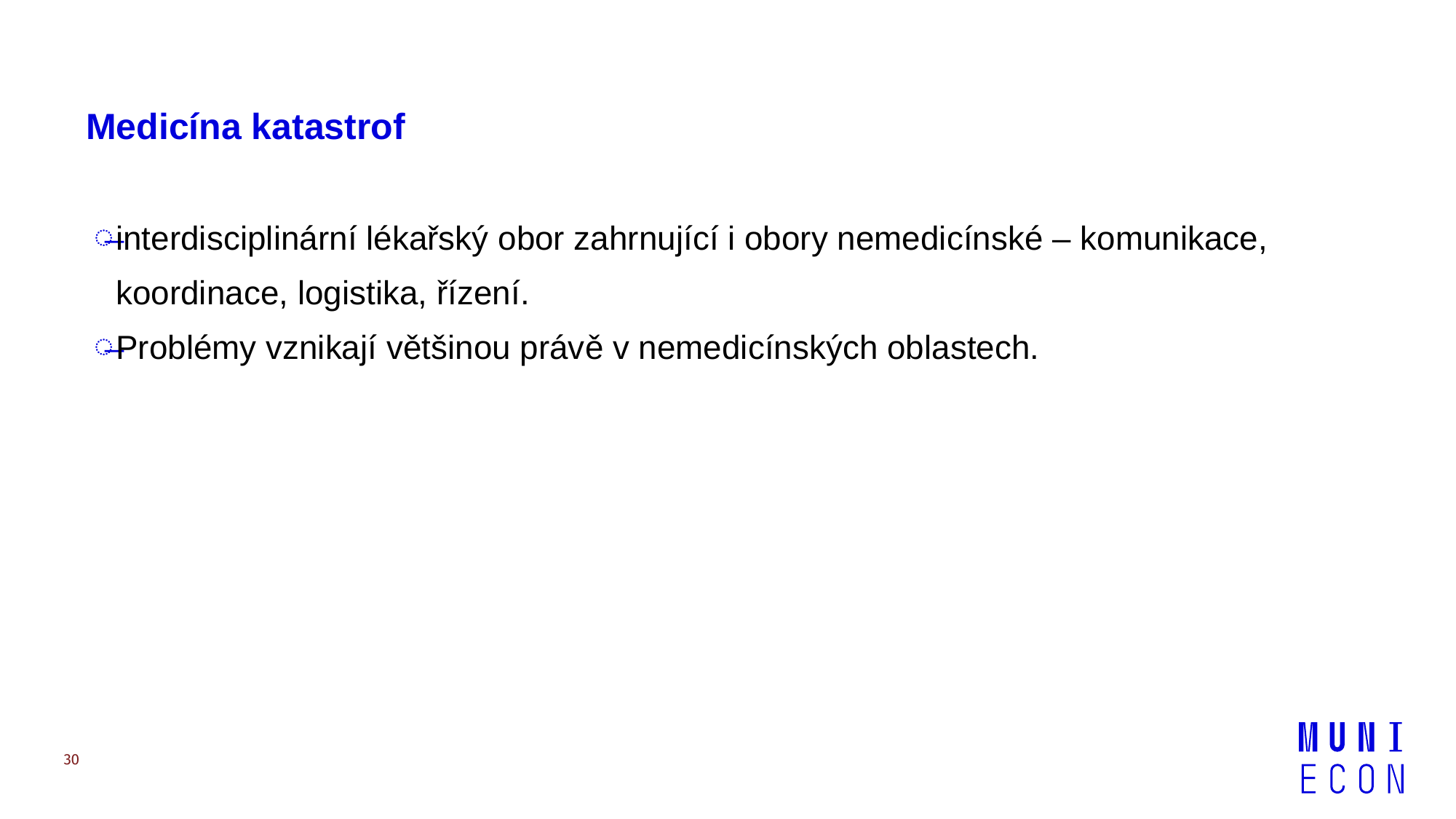

# Medicína katastrof
interdisciplinární lékařský obor zahrnující i obory nemedicínské – komunikace, koordinace, logistika, řízení.
Problémy vznikají většinou právě v nemedicínských oblastech.
30